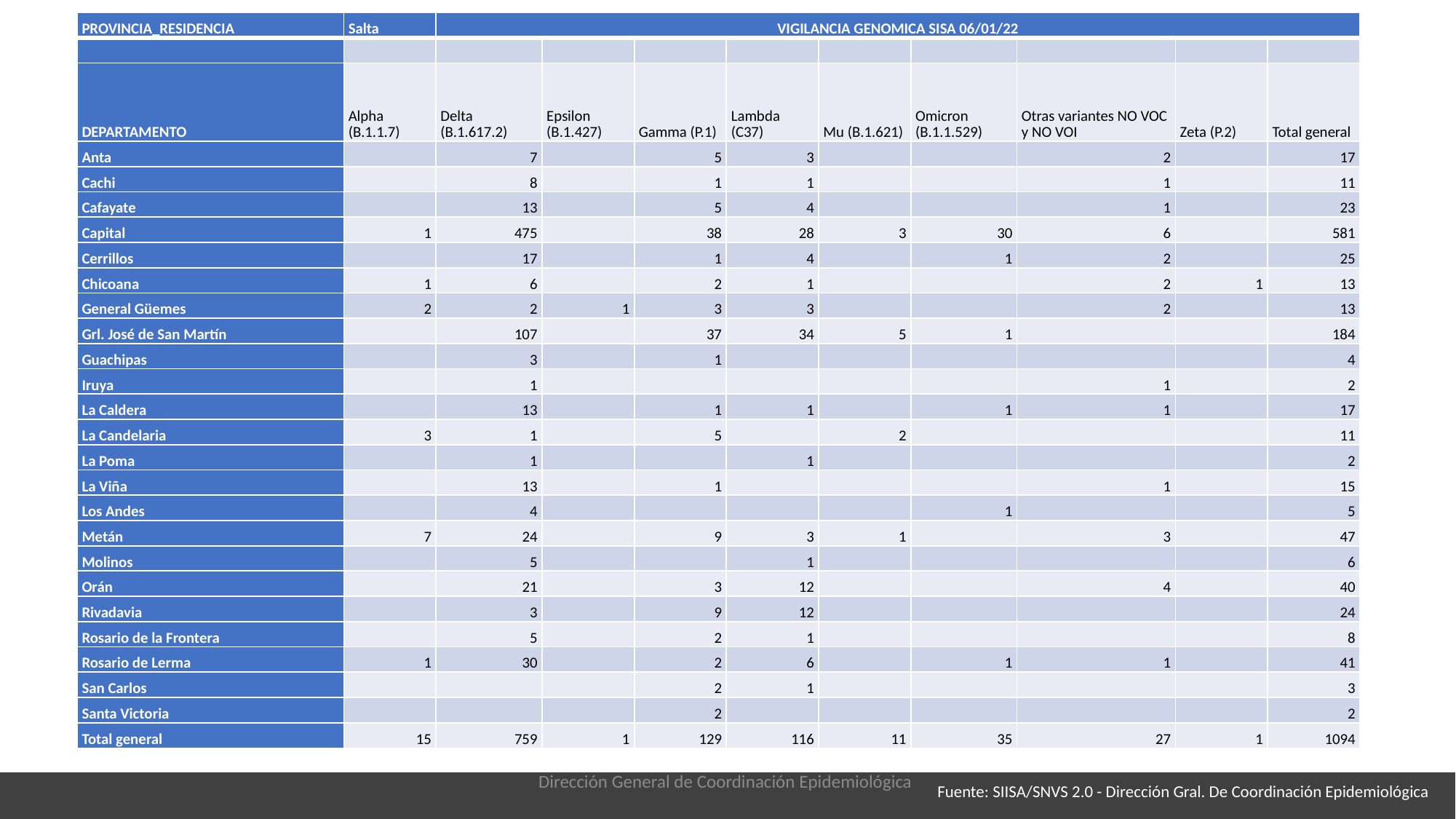

| PROVINCIA\_RESIDENCIA | Salta | VIGILANCIA GENOMICA SISA 06/01/22 |  |  |  |  |  |  |  |  |
| --- | --- | --- | --- | --- | --- | --- | --- | --- | --- | --- |
|  |  |  |  |  |  |  |  |  |  |  |
| DEPARTAMENTO | Alpha (B.1.1.7) | Delta (B.1.617.2) | Epsilon (B.1.427) | Gamma (P.1) | Lambda (C37) | Mu (B.1.621) | Omicron (B.1.1.529) | Otras variantes NO VOC y NO VOI | Zeta (P.2) | Total general |
| Anta |  | 7 |  | 5 | 3 |  |  | 2 |  | 17 |
| Cachi |  | 8 |  | 1 | 1 |  |  | 1 |  | 11 |
| Cafayate |  | 13 |  | 5 | 4 |  |  | 1 |  | 23 |
| Capital | 1 | 475 |  | 38 | 28 | 3 | 30 | 6 |  | 581 |
| Cerrillos |  | 17 |  | 1 | 4 |  | 1 | 2 |  | 25 |
| Chicoana | 1 | 6 |  | 2 | 1 |  |  | 2 | 1 | 13 |
| General Güemes | 2 | 2 | 1 | 3 | 3 |  |  | 2 |  | 13 |
| Grl. José de San Martín |  | 107 |  | 37 | 34 | 5 | 1 |  |  | 184 |
| Guachipas |  | 3 |  | 1 |  |  |  |  |  | 4 |
| Iruya |  | 1 |  |  |  |  |  | 1 |  | 2 |
| La Caldera |  | 13 |  | 1 | 1 |  | 1 | 1 |  | 17 |
| La Candelaria | 3 | 1 |  | 5 |  | 2 |  |  |  | 11 |
| La Poma |  | 1 |  |  | 1 |  |  |  |  | 2 |
| La Viña |  | 13 |  | 1 |  |  |  | 1 |  | 15 |
| Los Andes |  | 4 |  |  |  |  | 1 |  |  | 5 |
| Metán | 7 | 24 |  | 9 | 3 | 1 |  | 3 |  | 47 |
| Molinos |  | 5 |  |  | 1 |  |  |  |  | 6 |
| Orán |  | 21 |  | 3 | 12 |  |  | 4 |  | 40 |
| Rivadavia |  | 3 |  | 9 | 12 |  |  |  |  | 24 |
| Rosario de la Frontera |  | 5 |  | 2 | 1 |  |  |  |  | 8 |
| Rosario de Lerma | 1 | 30 |  | 2 | 6 |  | 1 | 1 |  | 41 |
| San Carlos |  |  |  | 2 | 1 |  |  |  |  | 3 |
| Santa Victoria |  |  |  | 2 |  |  |  |  |  | 2 |
| Total general | 15 | 759 | 1 | 129 | 116 | 11 | 35 | 27 | 1 | 1094 |
Dirección General de Coordinación Epidemiológica

Fuente: SIISA/SNVS 2.0 - Dirección Gral. De Coordinación Epidemiológica